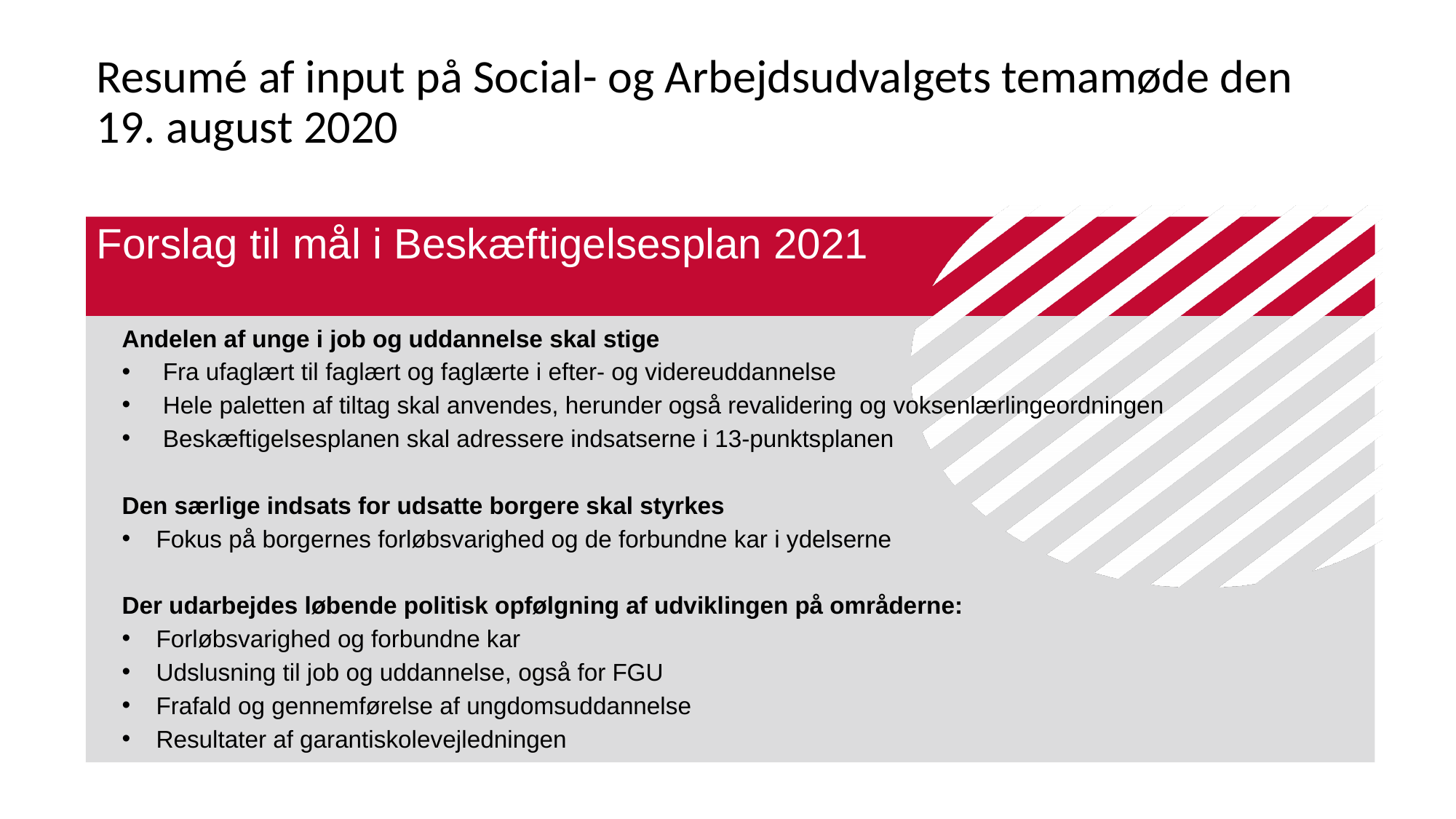

# Resumé af input på Social- og Arbejdsudvalgets temamøde den 19. august 2020
Forslag til mål i Beskæftigelsesplan 2021

Andelen af unge i job og uddannelse skal stige
Fra ufaglært til faglært og faglærte i efter- og videreuddannelse
Hele paletten af tiltag skal anvendes, herunder også revalidering og voksenlærlingeordningen
Beskæftigelsesplanen skal adressere indsatserne i 13-punktsplanen

Den særlige indsats for udsatte borgere skal styrkes
Fokus på borgernes forløbsvarighed og de forbundne kar i ydelserne

Der udarbejdes løbende politisk opfølgning af udviklingen på områderne:
Forløbsvarighed og forbundne kar
Udslusning til job og uddannelse, også for FGU
Frafald og gennemførelse af ungdomsuddannelse
Resultater af garantiskolevejledningen